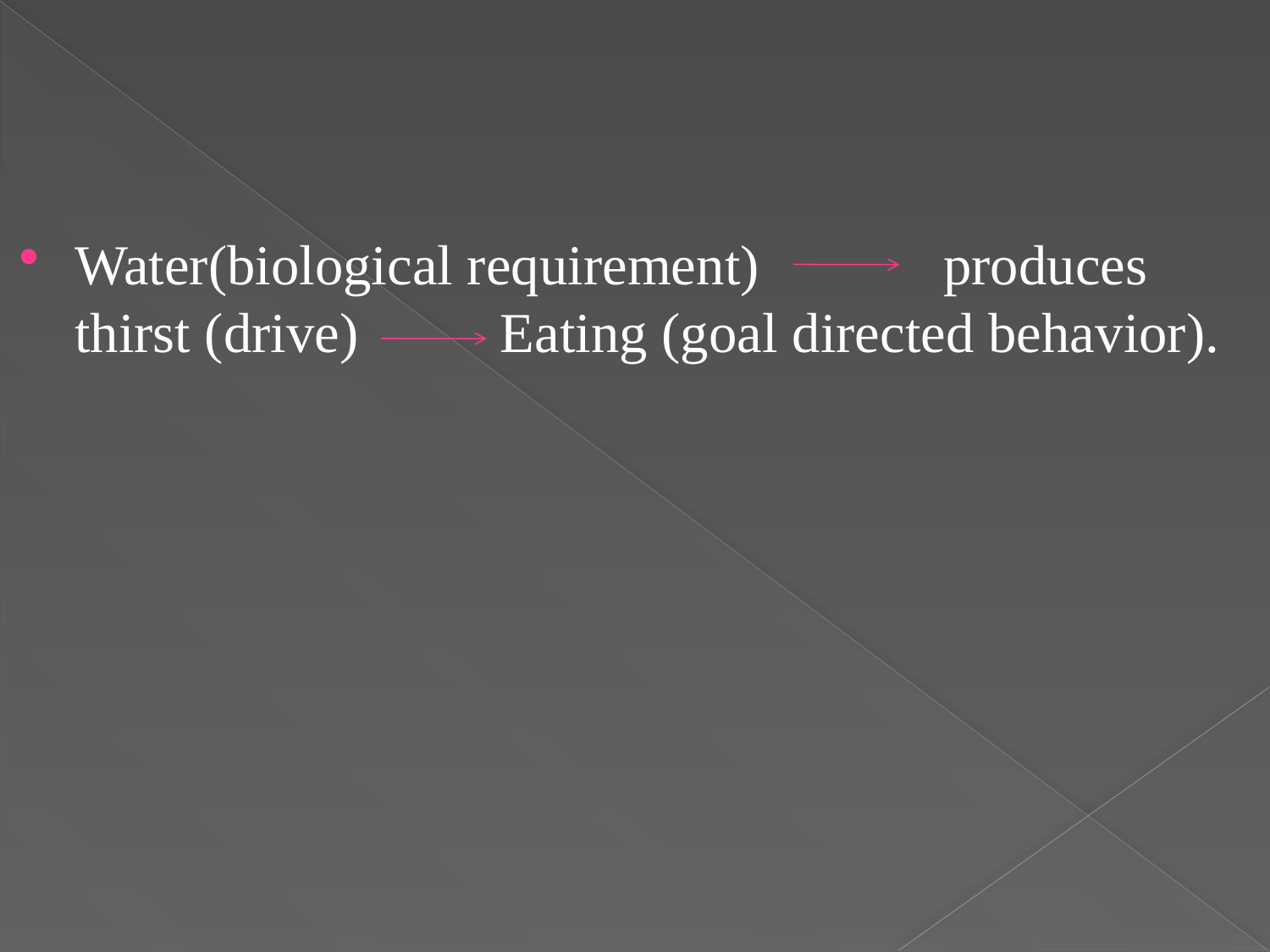

Water(biological requirement)             produces thirst (drive)          Eating (goal directed behavior).